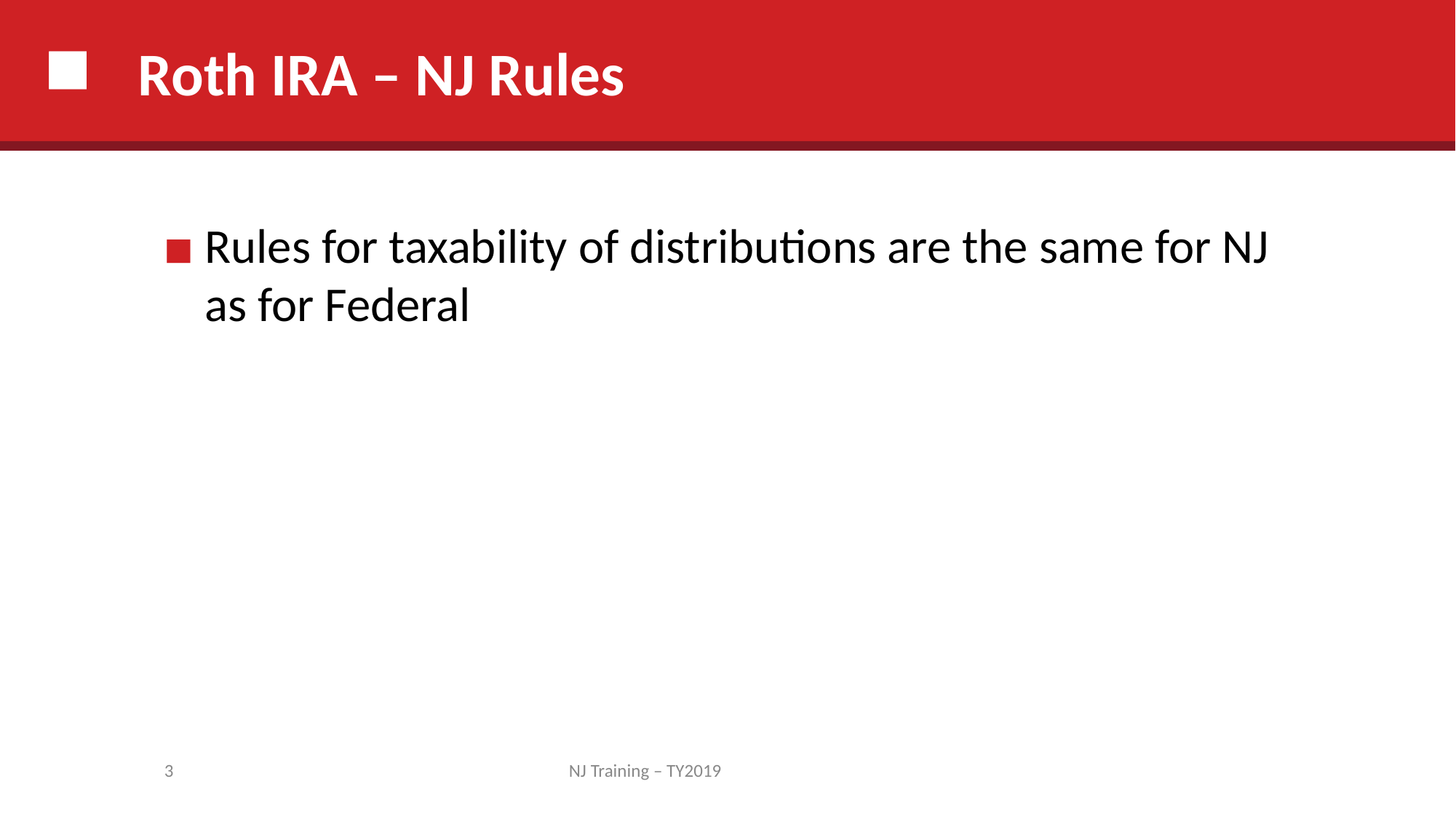

# Roth IRA – NJ Rules
Rules for taxability of distributions are the same for NJ as for Federal
3
NJ Training – TY2019